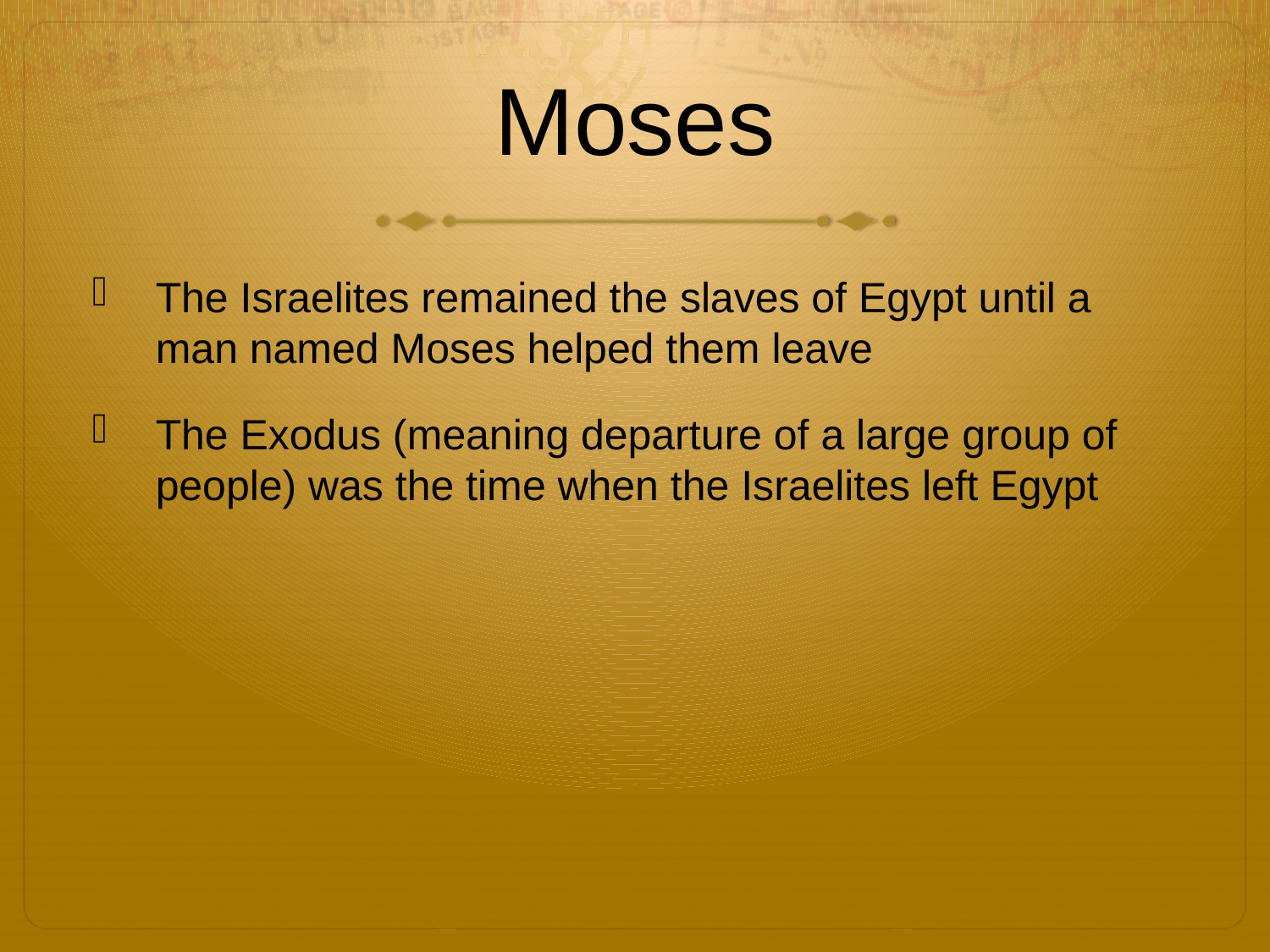

# Moses
The Israelites remained the slaves of Egypt until a man named Moses helped them leave
The Exodus (meaning departure of a large group of people) was the time when the Israelites left Egypt